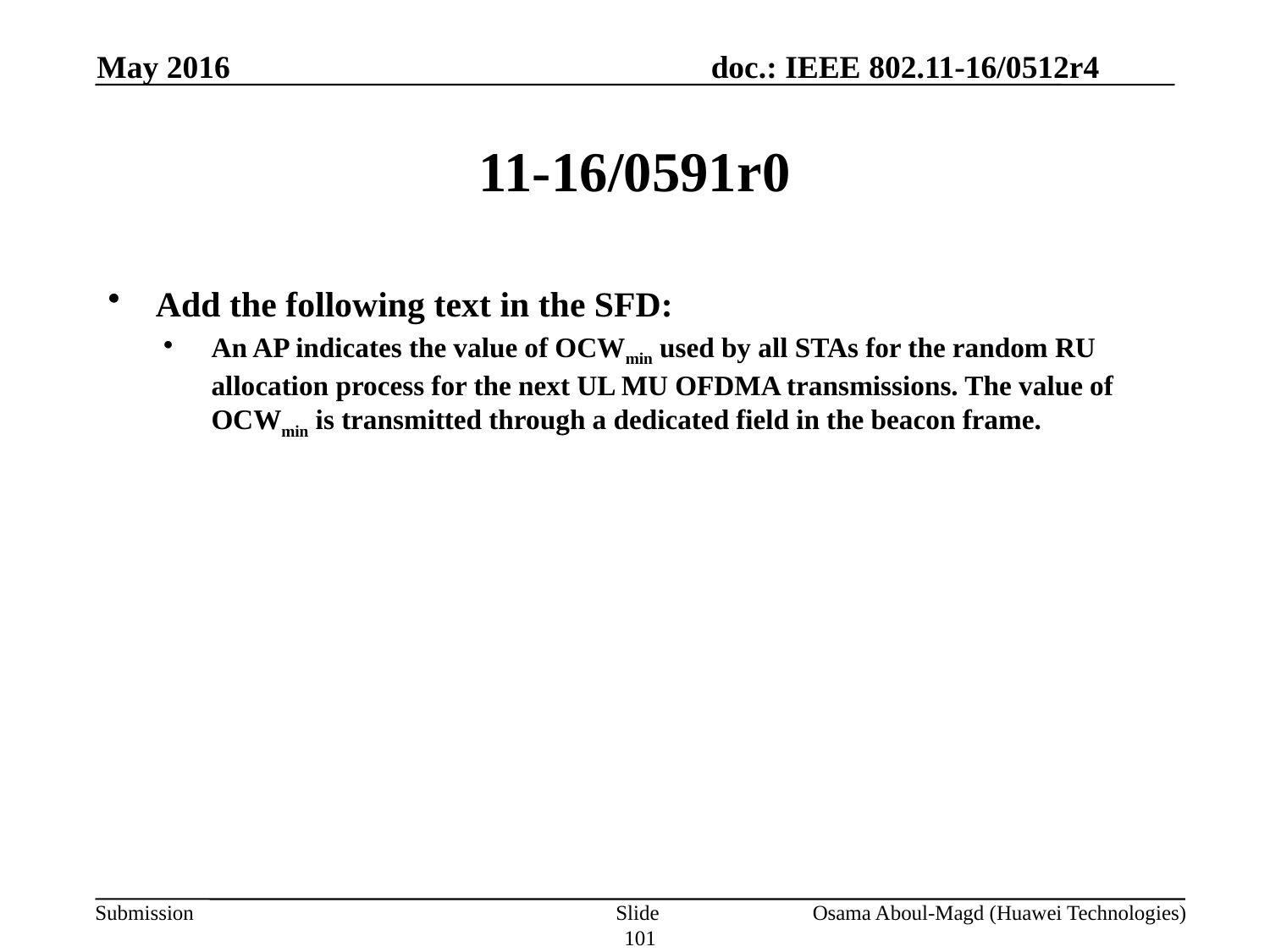

May 2016
# 11-16/0591r0
Add the following text in the SFD:
An AP indicates the value of OCWmin used by all STAs for the random RU allocation process for the next UL MU OFDMA transmissions. The value of OCWmin is transmitted through a dedicated field in the beacon frame.

Slide 101
Osama Aboul-Magd (Huawei Technologies)